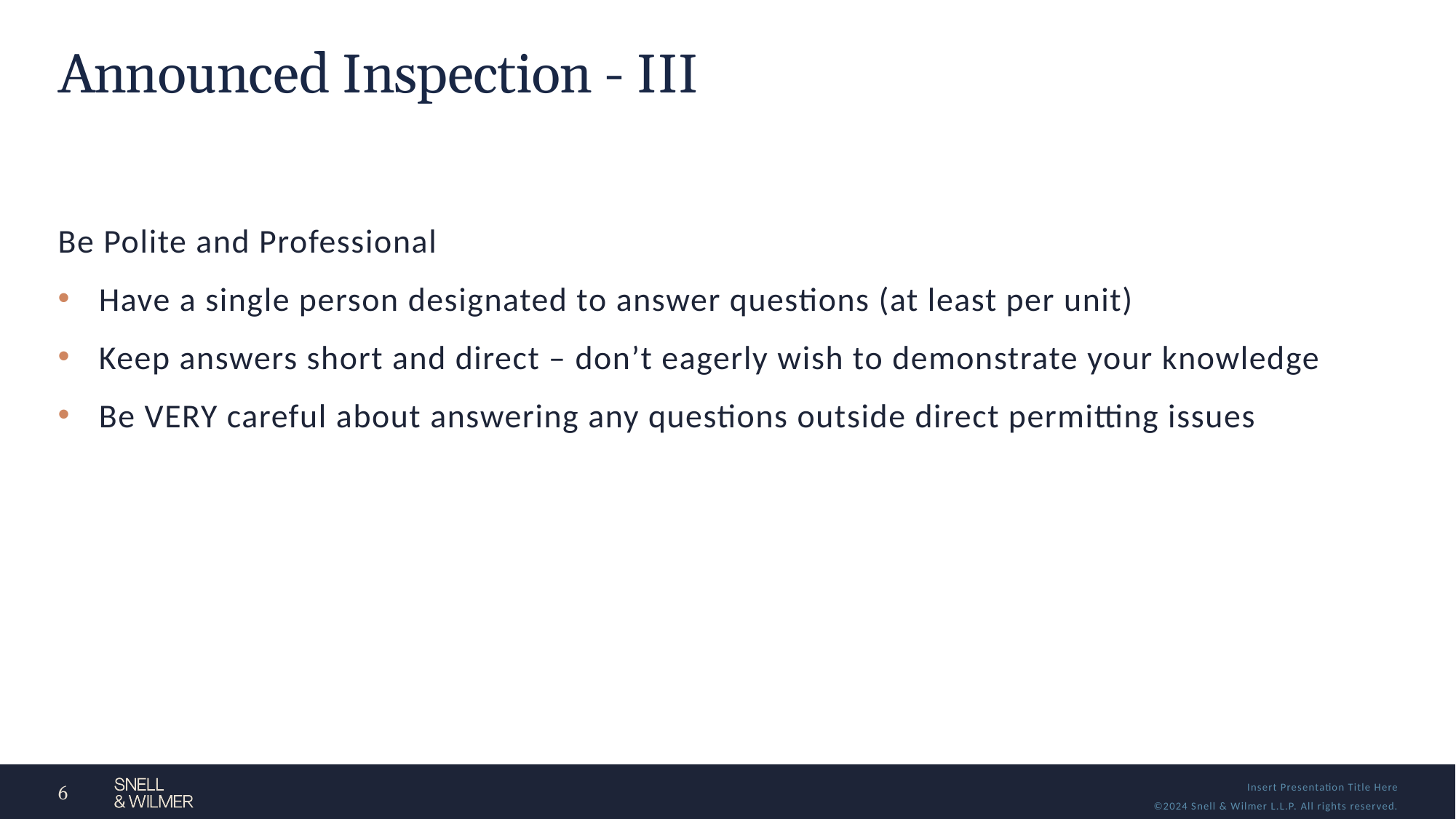

# Announced Inspection - III
Be Polite and Professional
Have a single person designated to answer questions (at least per unit)
Keep answers short and direct – don’t eagerly wish to demonstrate your knowledge
Be VERY careful about answering any questions outside direct permitting issues
6
Insert Presentation Title Here